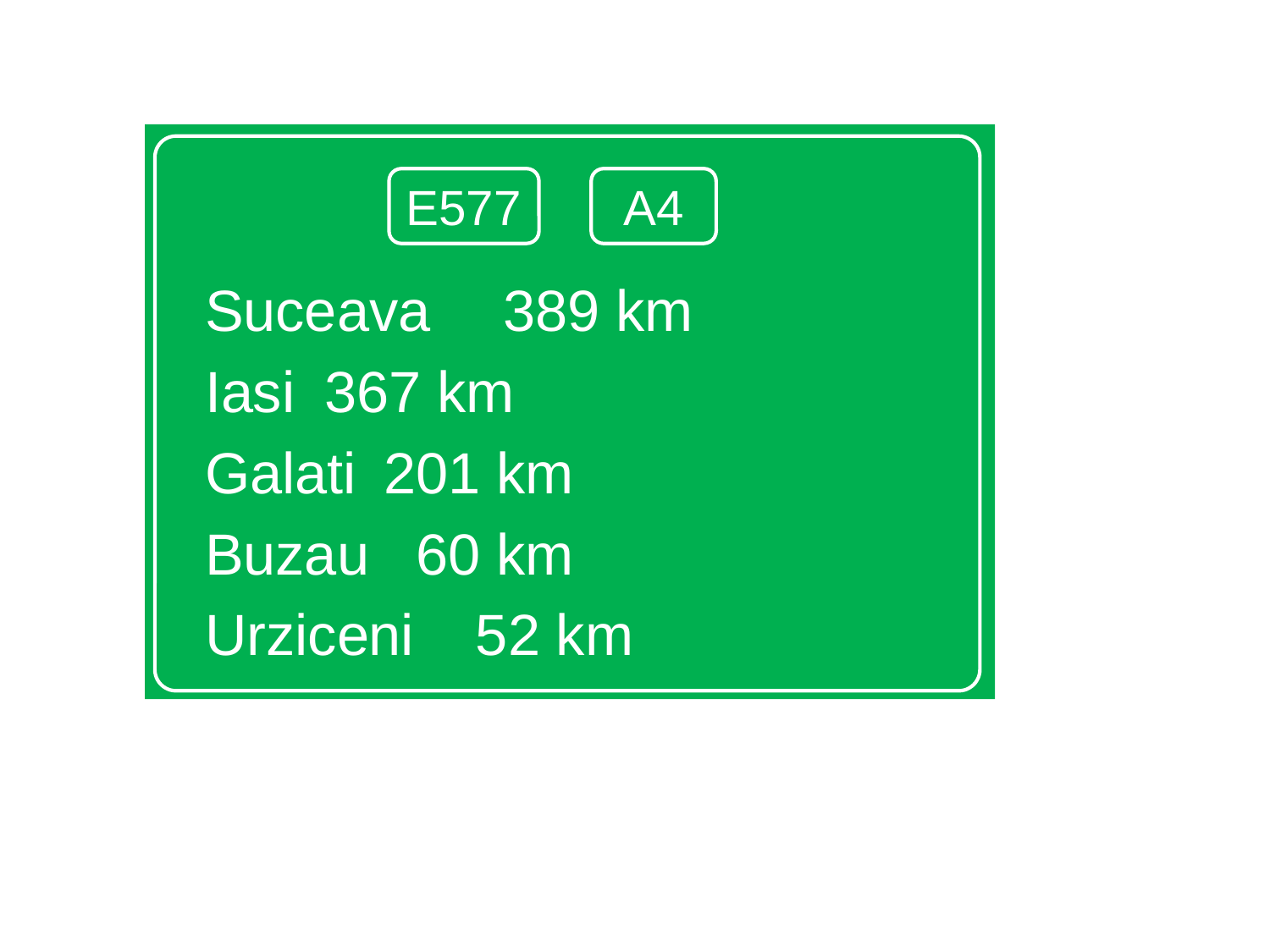

Suceava	 	389 km
Iasi				367 km
Galati			201 km
Buzau			  60 km
Urziceni			  52 km

E577
A4